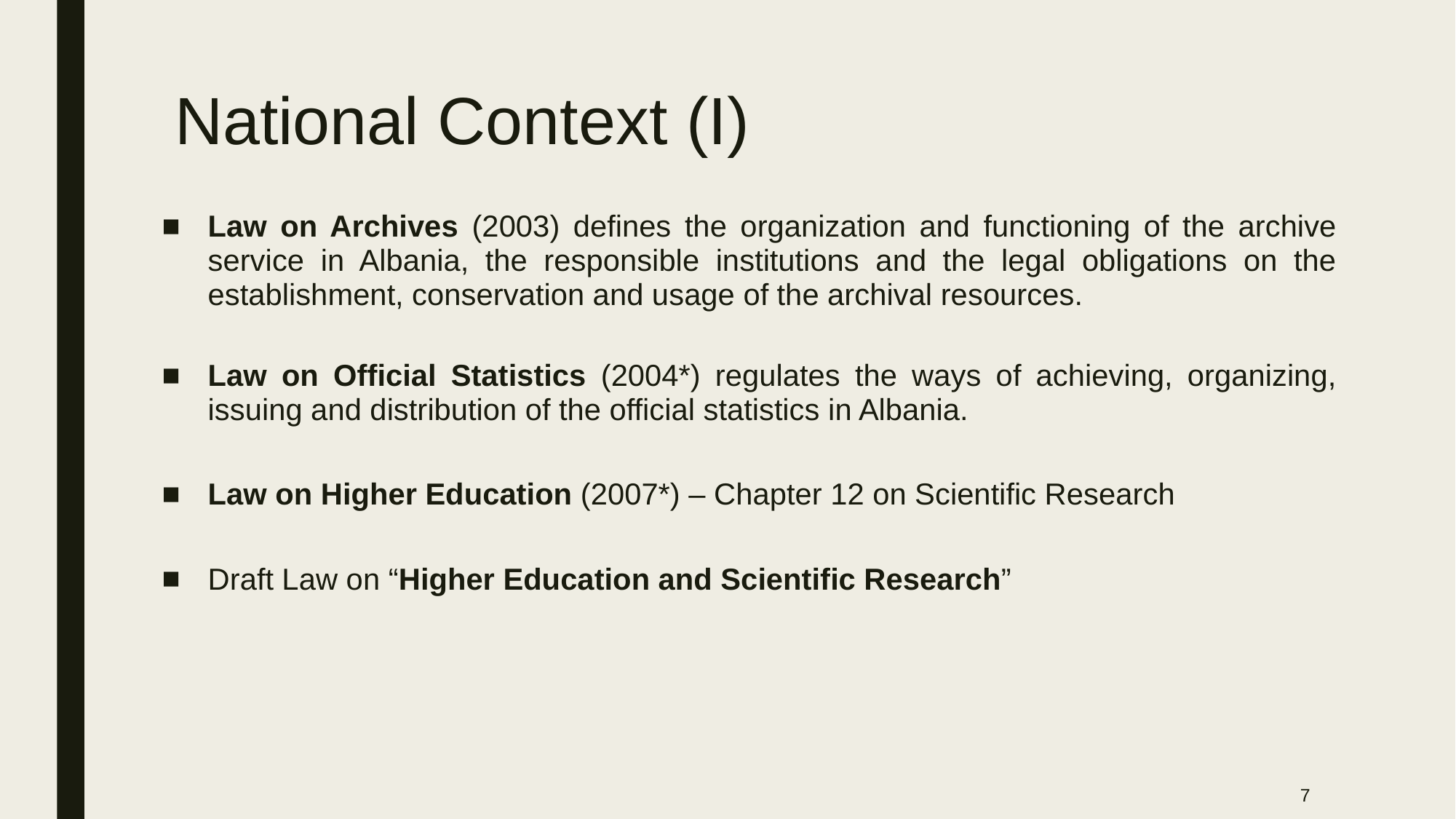

# National Context (I)
Law on Archives (2003) defines the organization and functioning of the archive service in Albania, the responsible institutions and the legal obligations on the establishment, conservation and usage of the archival resources.

Law on Official Statistics (2004*) regulates the ways of achieving, organizing, issuing and distribution of the official statistics in Albania.

Law on Higher Education (2007*) – Chapter 12 on Scientific Research

Draft Law on “Higher Education and Scientific Research”
7